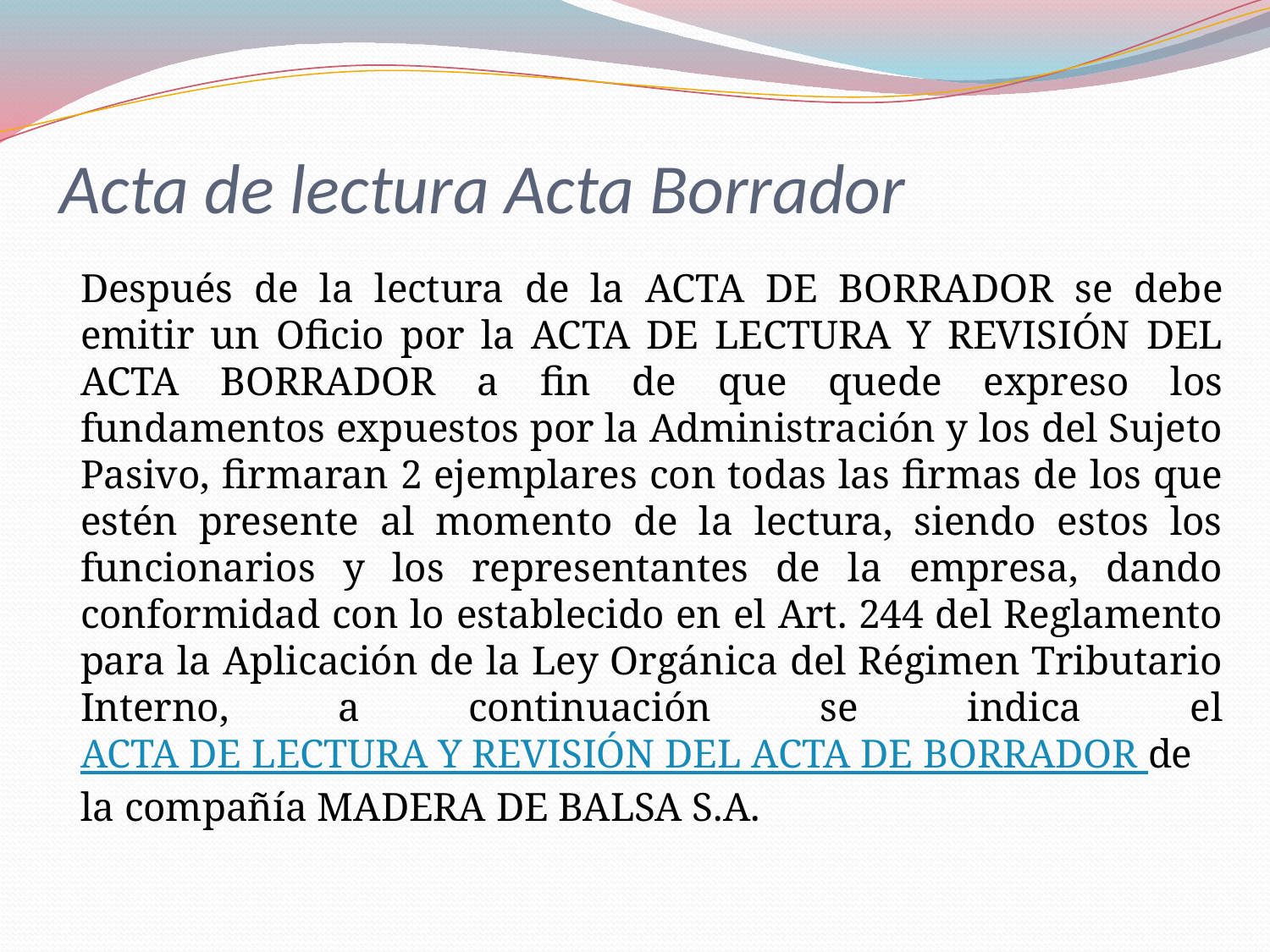

# Acta de lectura Acta Borrador
	Después de la lectura de la ACTA DE BORRADOR se debe emitir un Oficio por la ACTA DE LECTURA Y REVISIÓN DEL ACTA BORRADOR a fin de que quede expreso los fundamentos expuestos por la Administración y los del Sujeto Pasivo, firmaran 2 ejemplares con todas las firmas de los que estén presente al momento de la lectura, siendo estos los funcionarios y los representantes de la empresa, dando conformidad con lo establecido en el Art. 244 del Reglamento para la Aplicación de la Ley Orgánica del Régimen Tributario Interno, a continuación se indica el ACTA DE LECTURA Y REVISIÓN DEL ACTA DE BORRADOR de la compañía MADERA DE BALSA S.A.